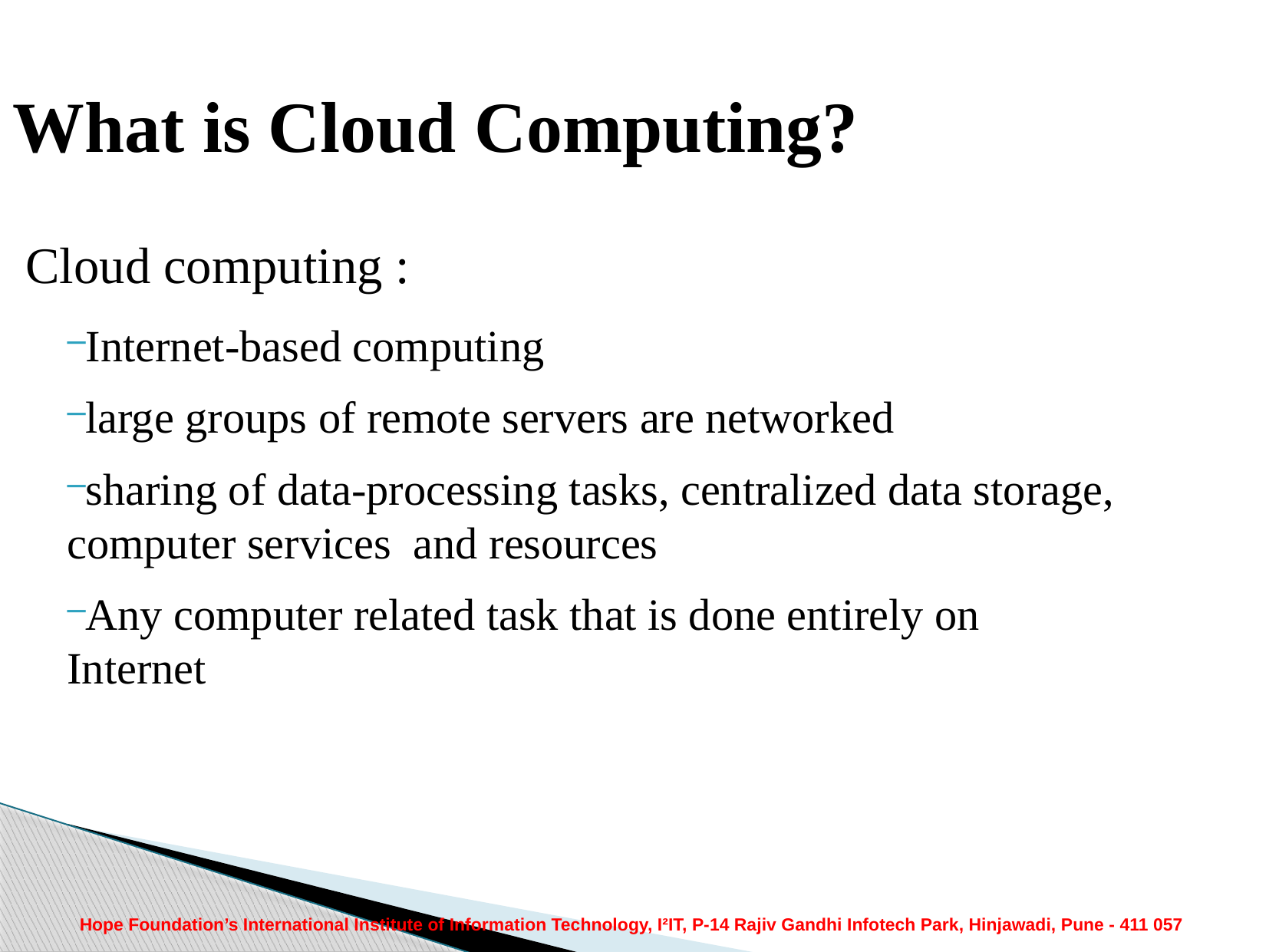

What is Cloud Computing?
 Cloud computing :
Internet-based computing
large groups of remote servers are networked
sharing of data-processing tasks, centralized data storage, computer services  and resources
Any computer related task that is done entirely on  Internet
Hope Foundation’s International Institute of Information Technology, I²IT, P-14 Rajiv Gandhi Infotech Park, Hinjawadi, Pune - 411 057